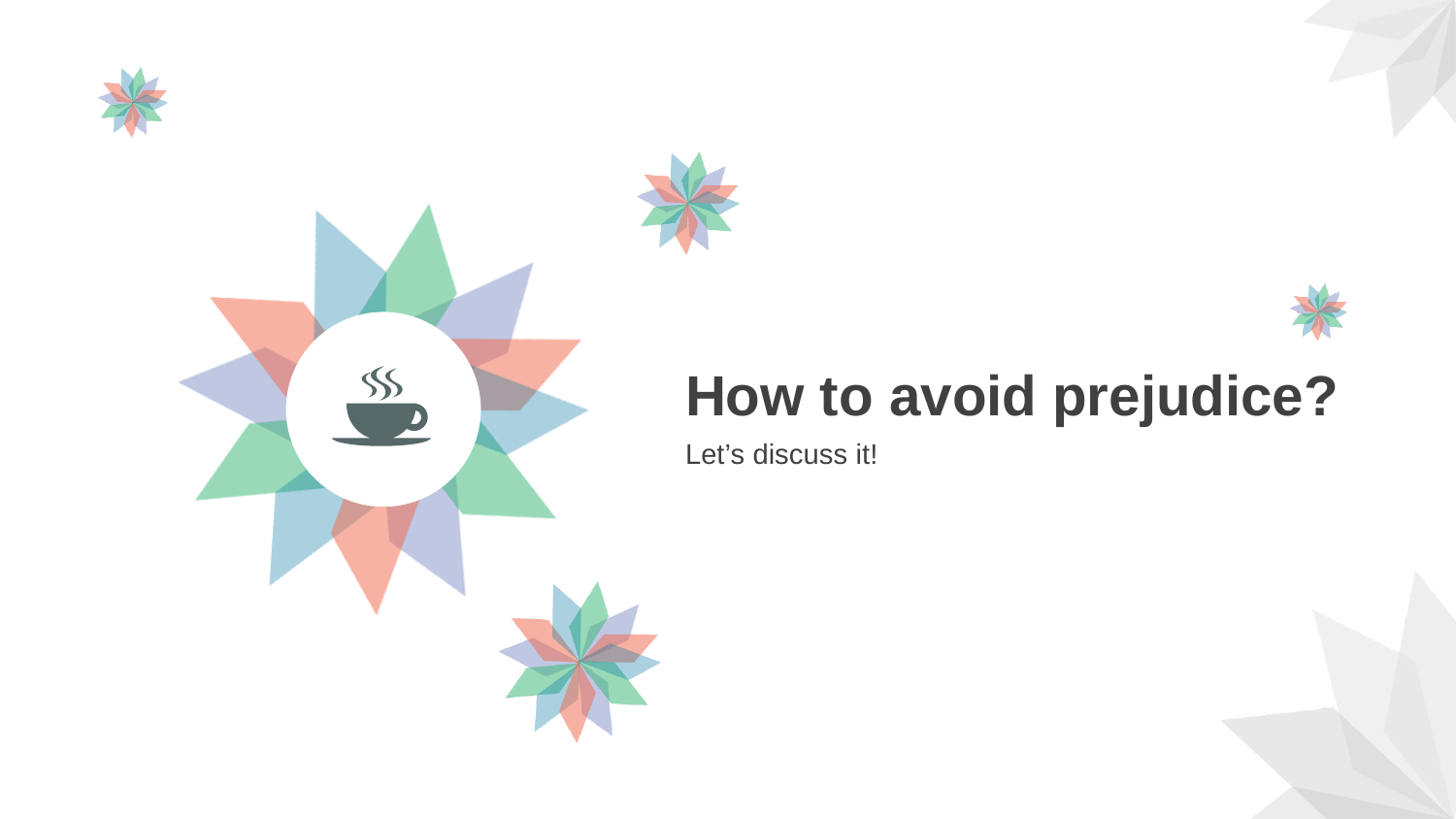

How to avoid prejudice?

Let’s discuss it!